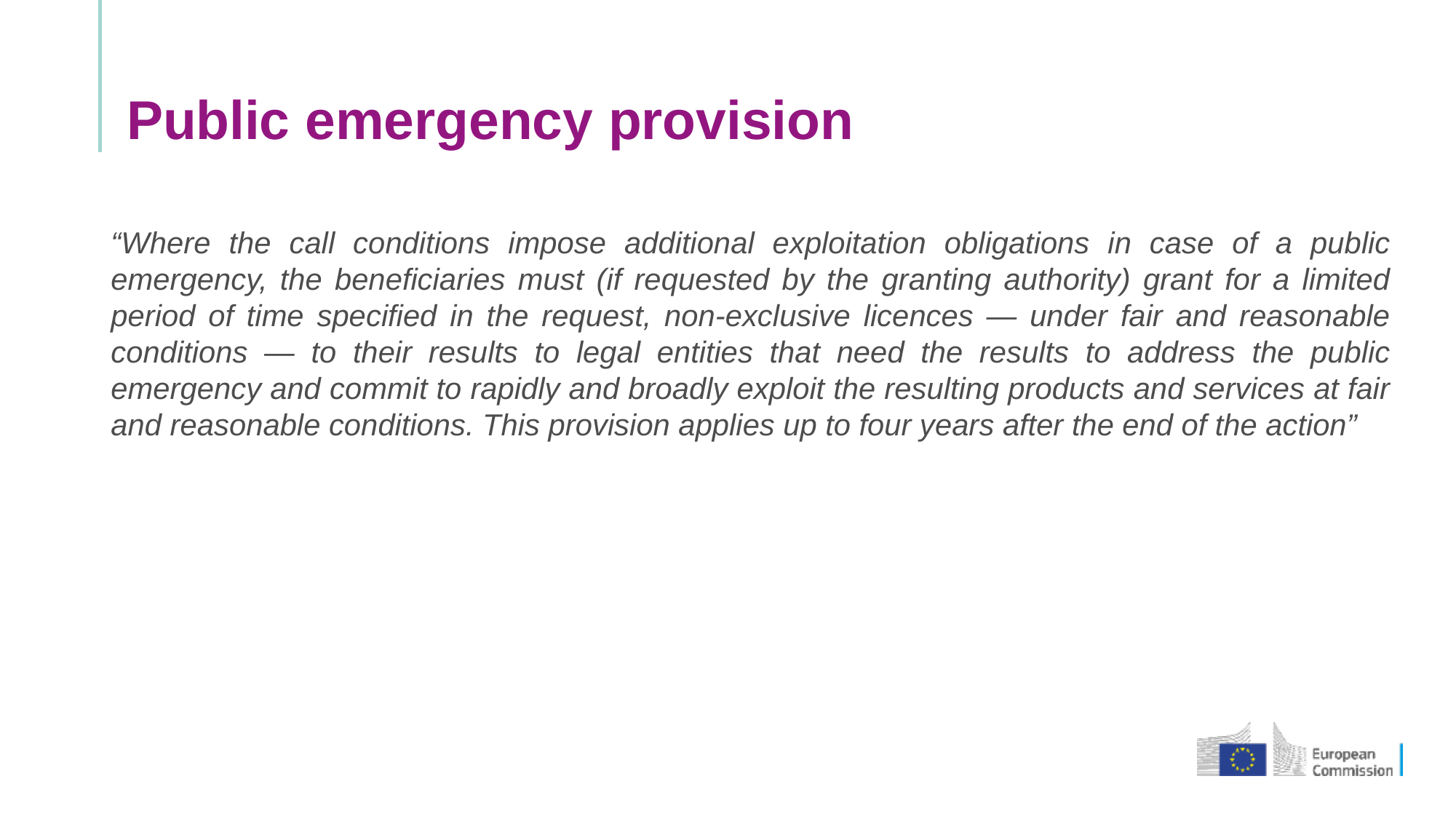

# Public emergency provision
“Where the call conditions impose additional exploitation obligations in case of a public emergency, the beneficiaries must (if requested by the granting authority) grant for a limited period of time specified in the request, non-exclusive licences — under fair and reasonable conditions — to their results to legal entities that need the results to address the public emergency and commit to rapidly and broadly exploit the resulting products and services at fair and reasonable conditions. This provision applies up to four years after the end of the action”